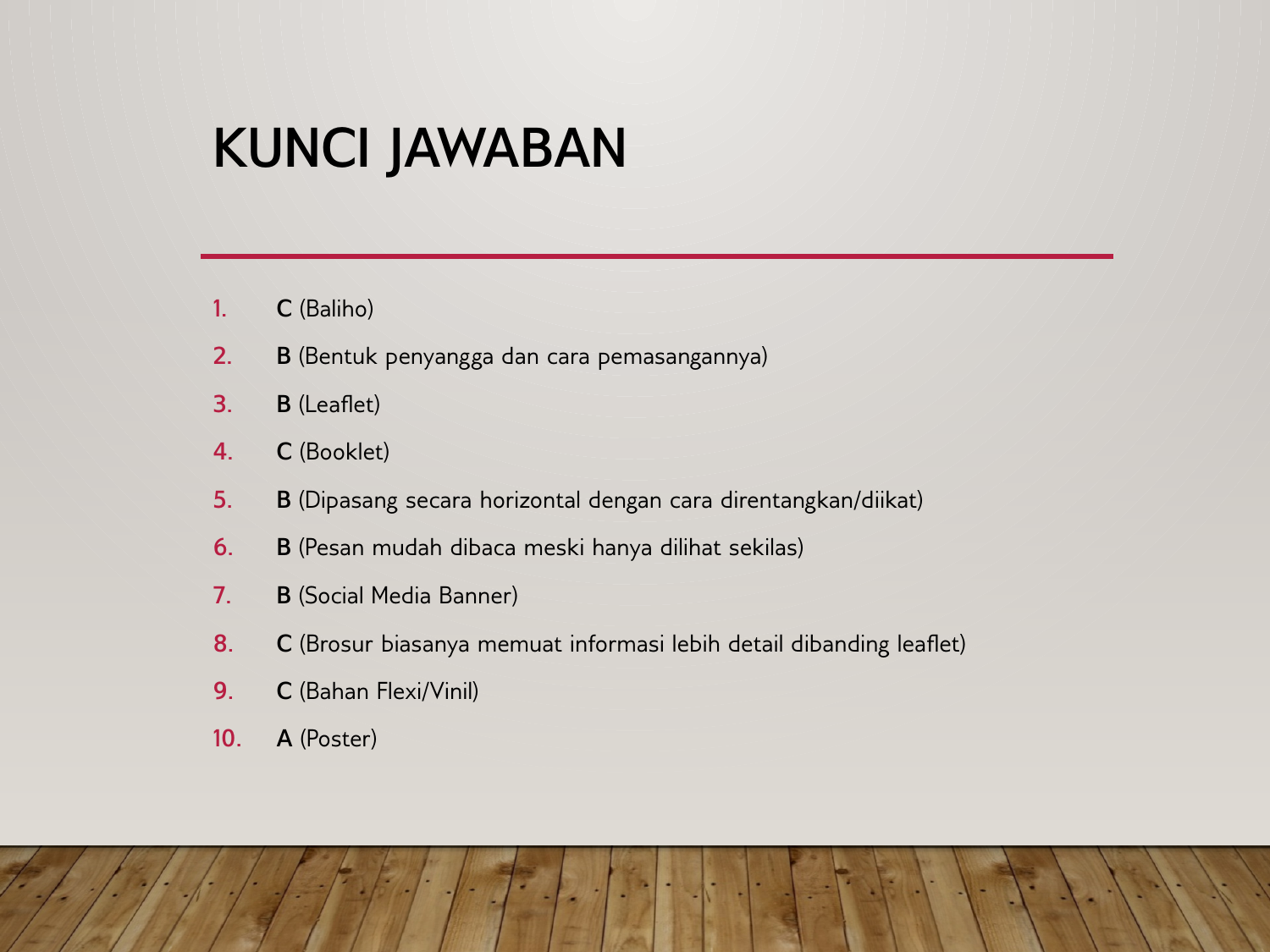

# Kunci Jawaban
C (Baliho)
B (Bentuk penyangga dan cara pemasangannya)
B (Leaflet)
C (Booklet)
B (Dipasang secara horizontal dengan cara direntangkan/diikat)
B (Pesan mudah dibaca meski hanya dilihat sekilas)
B (Social Media Banner)
C (Brosur biasanya memuat informasi lebih detail dibanding leaflet)
C (Bahan Flexi/Vinil)
A (Poster)